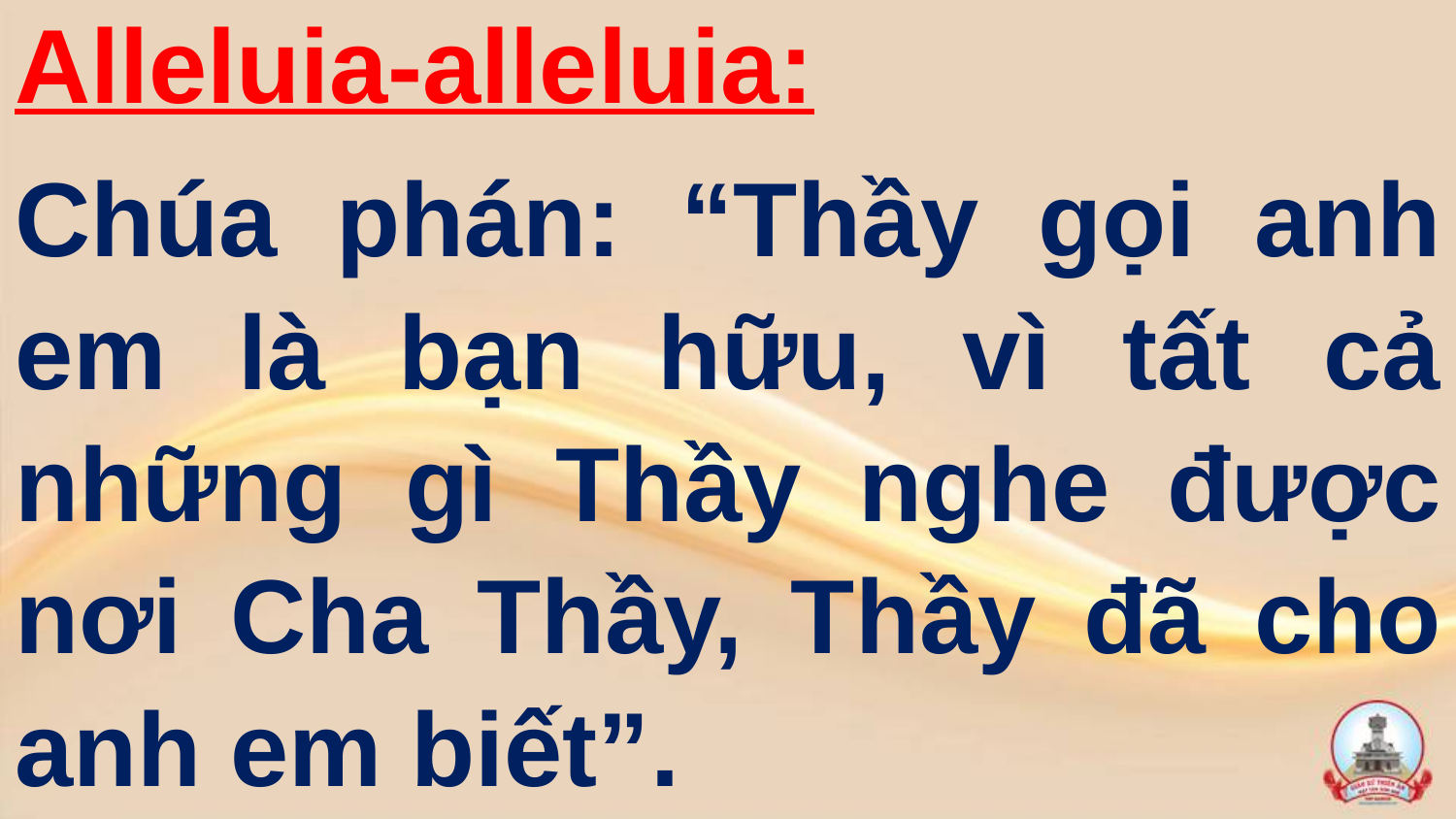

Alleluia-alleluia:
Chúa phán: “Thầy gọi anh em là bạn hữu, vì tất cả những gì Thầy nghe được nơi Cha Thầy, Thầy đã cho anh em biết”.
                             Alleluia.

#